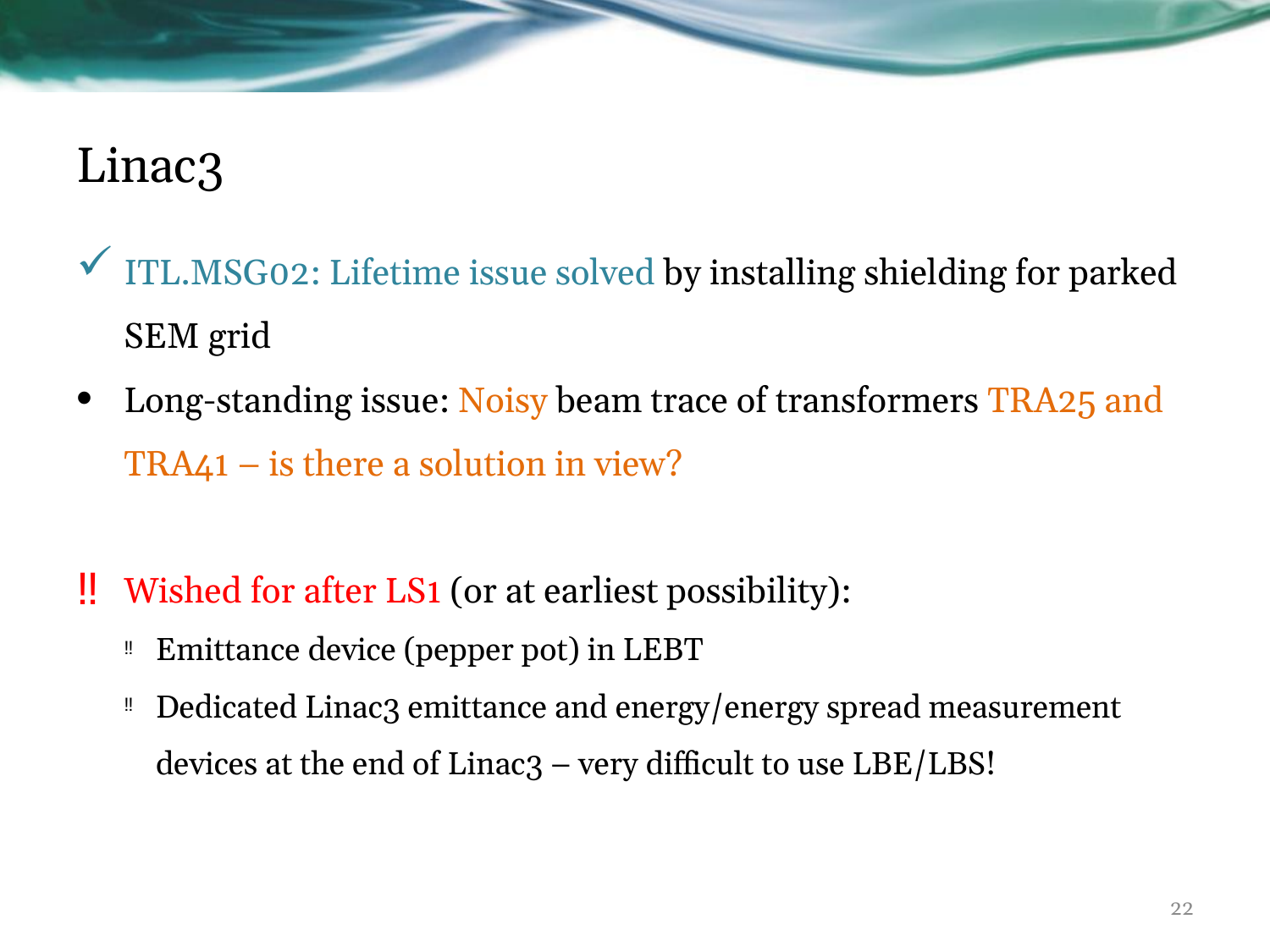

# Linac3
ITL.MSG02: Lifetime issue solved by installing shielding for parked SEM grid
Long-standing issue: Noisy beam trace of transformers TRA25 and TRA41 – is there a solution in view?

Wished for after LS1 (or at earliest possibility):
Emittance device (pepper pot) in LEBT
Dedicated Linac3 emittance and energy/energy spread measurement devices at the end of Linac3 – very difficult to use LBE/LBS!
22